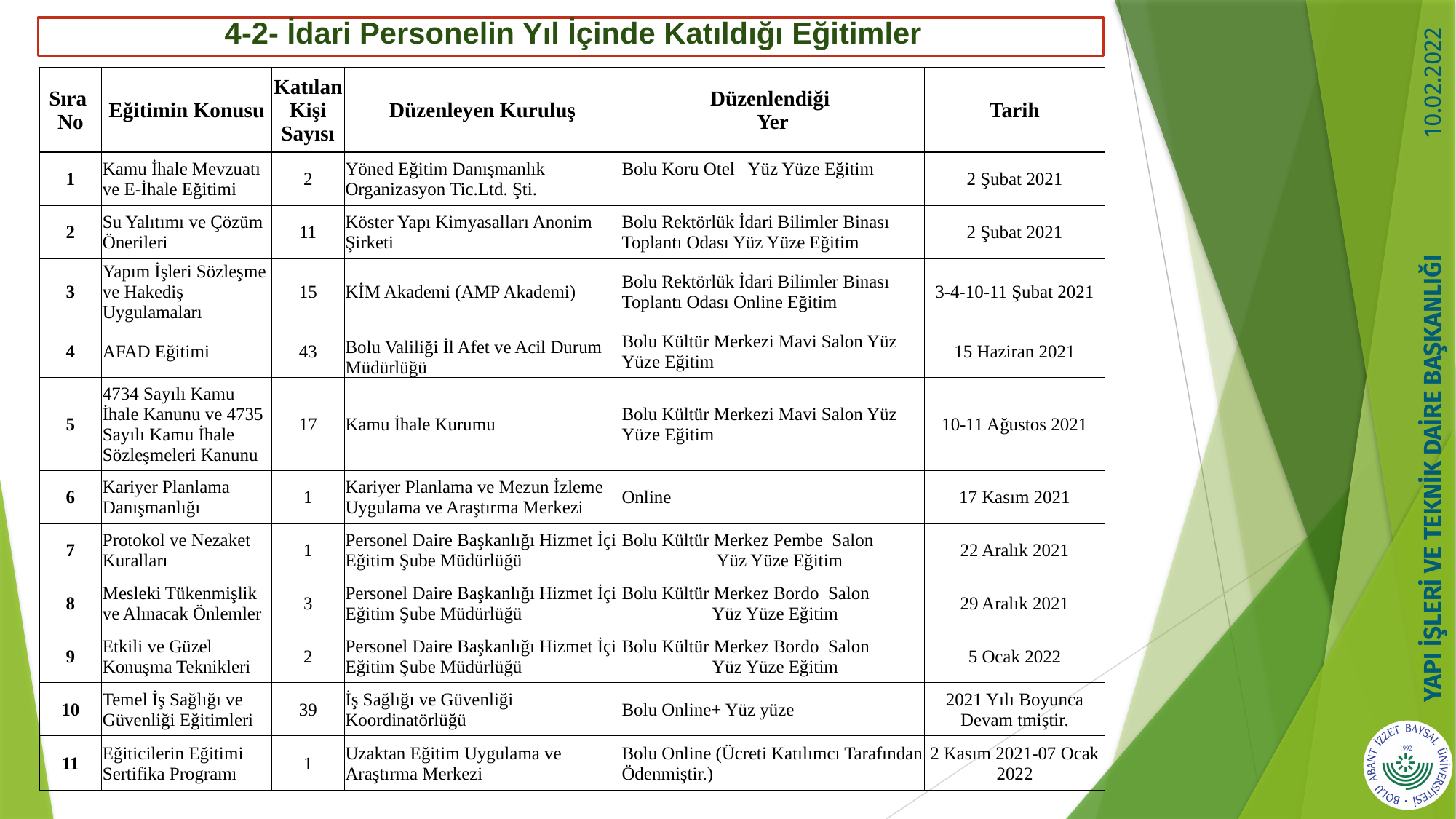

4-2- İdari Personelin Yıl İçinde Katıldığı Eğitimler
| Sıra No | Eğitimin Konusu | Katılan Kişi Sayısı | Düzenleyen Kuruluş | Düzenlendiği Yer | Tarih |
| --- | --- | --- | --- | --- | --- |
| 1 | Kamu İhale Mevzuatı ve E-İhale Eğitimi | 2 | Yöned Eğitim Danışmanlık Organizasyon Tic.Ltd. Şti. | Bolu Koru Otel Yüz Yüze Eğitim | 2 Şubat 2021 |
| 2 | Su Yalıtımı ve Çözüm Önerileri | 11 | Köster Yapı Kimyasalları Anonim Şirketi | Bolu Rektörlük İdari Bilimler Binası Toplantı Odası Yüz Yüze Eğitim | 2 Şubat 2021 |
| 3 | Yapım İşleri Sözleşme ve Hakediş Uygulamaları | 15 | KİM Akademi (AMP Akademi) | Bolu Rektörlük İdari Bilimler Binası Toplantı Odası Online Eğitim | 3-4-10-11 Şubat 2021 |
| 4 | AFAD Eğitimi | 43 | Bolu Valiliği İl Afet ve Acil Durum Müdürlüğü | Bolu Kültür Merkezi Mavi Salon Yüz Yüze Eğitim | 15 Haziran 2021 |
| 5 | 4734 Sayılı Kamu İhale Kanunu ve 4735 Sayılı Kamu İhale Sözleşmeleri Kanunu | 17 | Kamu İhale Kurumu | Bolu Kültür Merkezi Mavi Salon Yüz Yüze Eğitim | 10-11 Ağustos 2021 |
| 6 | Kariyer Planlama Danışmanlığı | 1 | Kariyer Planlama ve Mezun İzleme Uygulama ve Araştırma Merkezi | Online | 17 Kasım 2021 |
| 7 | Protokol ve Nezaket Kuralları | 1 | Personel Daire Başkanlığı Hizmet İçi Eğitim Şube Müdürlüğü | Bolu Kültür Merkez Pembe Salon Yüz Yüze Eğitim | 22 Aralık 2021 |
| 8 | Mesleki Tükenmişlik ve Alınacak Önlemler | 3 | Personel Daire Başkanlığı Hizmet İçi Eğitim Şube Müdürlüğü | Bolu Kültür Merkez Bordo Salon Yüz Yüze Eğitim | 29 Aralık 2021 |
| 9 | Etkili ve Güzel Konuşma Teknikleri | 2 | Personel Daire Başkanlığı Hizmet İçi Eğitim Şube Müdürlüğü | Bolu Kültür Merkez Bordo Salon Yüz Yüze Eğitim | 5 Ocak 2022 |
| 10 | Temel İş Sağlığı ve Güvenliği Eğitimleri | 39 | İş Sağlığı ve Güvenliği Koordinatörlüğü | Bolu Online+ Yüz yüze | 2021 Yılı Boyunca Devam tmiştir. |
| 11 | Eğiticilerin Eğitimi Sertifika Programı | 1 | Uzaktan Eğitim Uygulama ve Araştırma Merkezi | Bolu Online (Ücreti Katılımcı Tarafından Ödenmiştir.) | 2 Kasım 2021-07 Ocak 2022 |